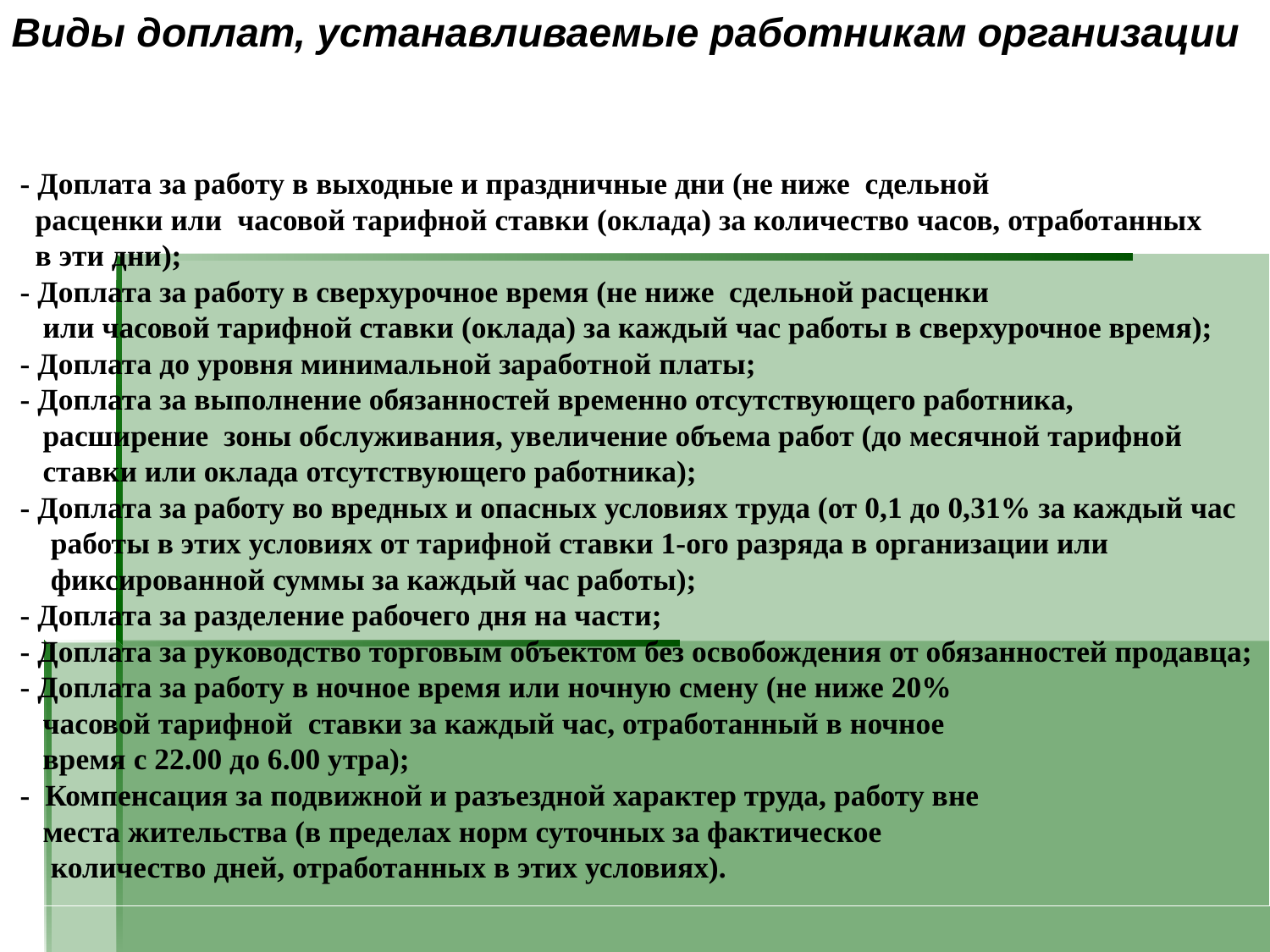

Виды доплат, устанавливаемые работникам организации

 - Доплата за работу в выходные и праздничные дни (не ниже  сдельной
   расценки или  часовой тарифной ставки (оклада) за количество часов, отработанных
   в эти дни);
 - Доплата за работу в сверхурочное время (не ниже  сдельной расценки
    или часовой тарифной ставки (оклада) за каждый час работы в сверхурочное время);
 - Доплата до уровня минимальной заработной платы;
 - Доплата за выполнение обязанностей временно отсутствующего работника,
    расширение  зоны обслуживания, увеличение объема работ (до месячной тарифной
    ставки или оклада отсутствующего работника);
 - Доплата за работу во вредных и опасных условиях труда (от 0,1 до 0,31% за каждый час
     работы в этих условиях от тарифной ставки 1-ого разряда в организации или
     фиксированной суммы за каждый час работы);
 - Доплата за разделение рабочего дня на части;
 - Доплата за руководство торговым объектом без освобождения от обязанностей продавца;
 - Доплата за работу в ночное время или ночную смену (не ниже 20%
    часовой тарифной  ставки за каждый час, отработанный в ночное
    время с 22.00 до 6.00 утра);
 -  Компенсация за подвижной и разъездной характер труда, работу вне
    места жительства (в пределах норм суточных за фактическое
     количество дней, отработанных в этих условиях).